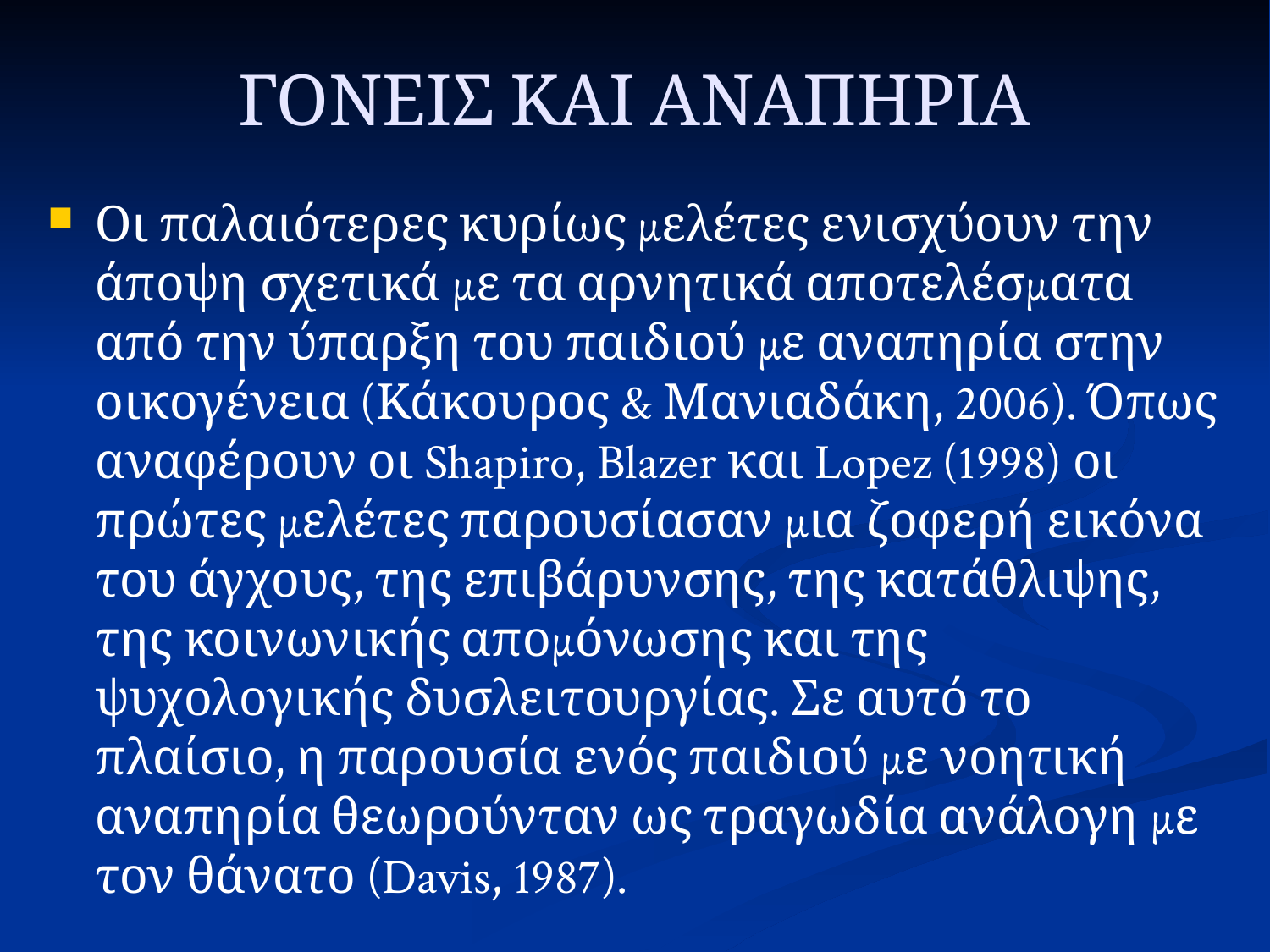

ΓΟΝΕΙΣ ΚΑΙ ΑΝΑΠΗΡΙΑ
Οι παλαιότερες κυρίως μελέτες ενισχύουν την άποψη σχετικά με τα αρνητικά αποτελέσματα από την ύπαρξη του παιδιού με αναπηρία στην οικογένεια (Κάκουρος & Μανιαδάκη, 2006). Όπως αναφέρουν οι Shapiro, Blazer και Lopez (1998) οι πρώτες μελέτες παρουσίασαν μια ζοφερή εικόνα του άγχους, της επιβάρυνσης, της κατάθλιψης, της κοινωνικής απομόνωσης και της ψυχολογικής δυσλειτουργίας. Σε αυτό το πλαίσιο, η παρουσία ενός παιδιού με νοητική αναπηρία θεωρούνταν ως τραγωδία ανάλογη με τον θάνατο (Davis, 1987).